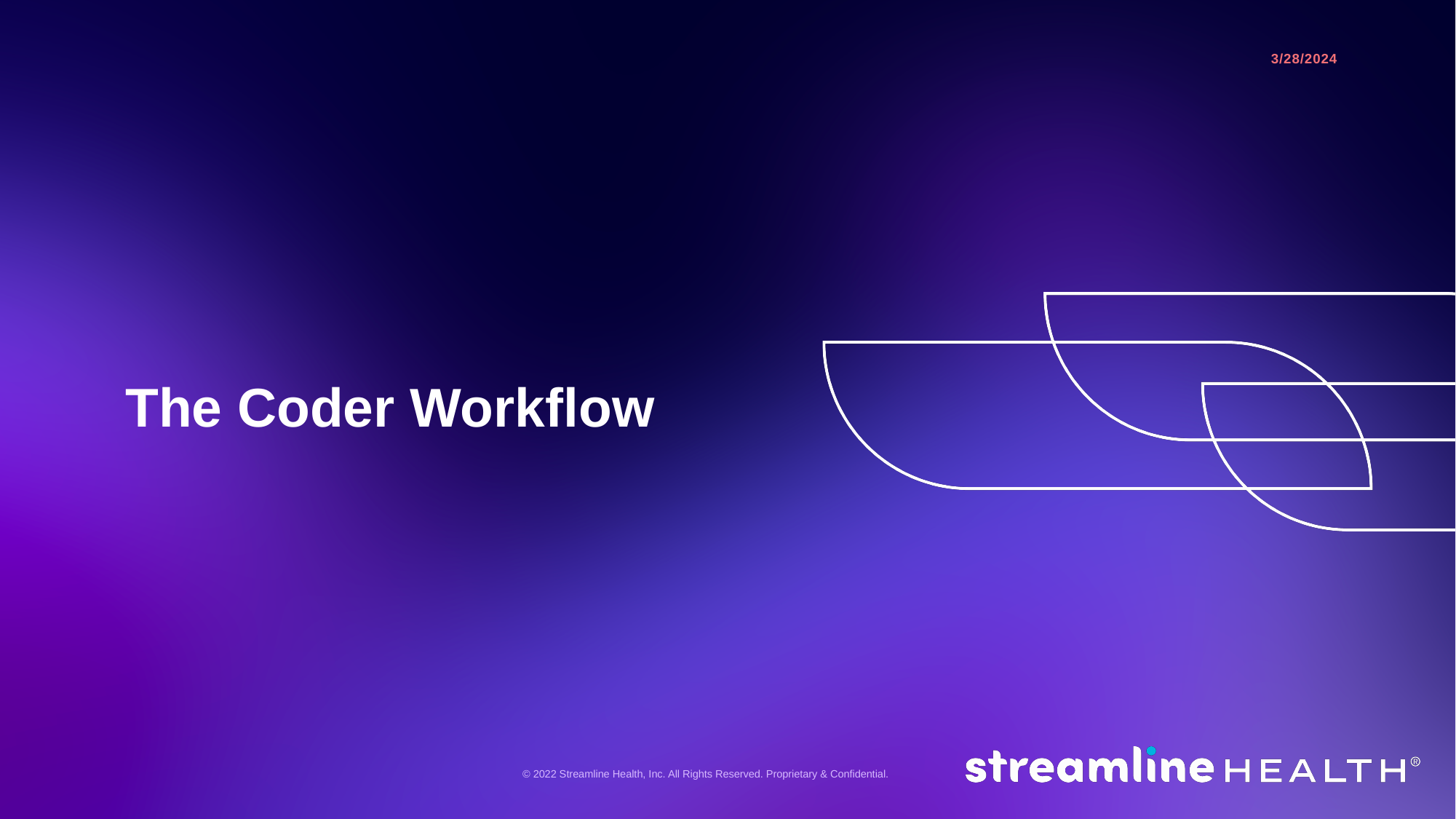

The Coder Workflow
© 2022 Streamline Health, Inc. All Rights Reserved. Proprietary & Confidential.